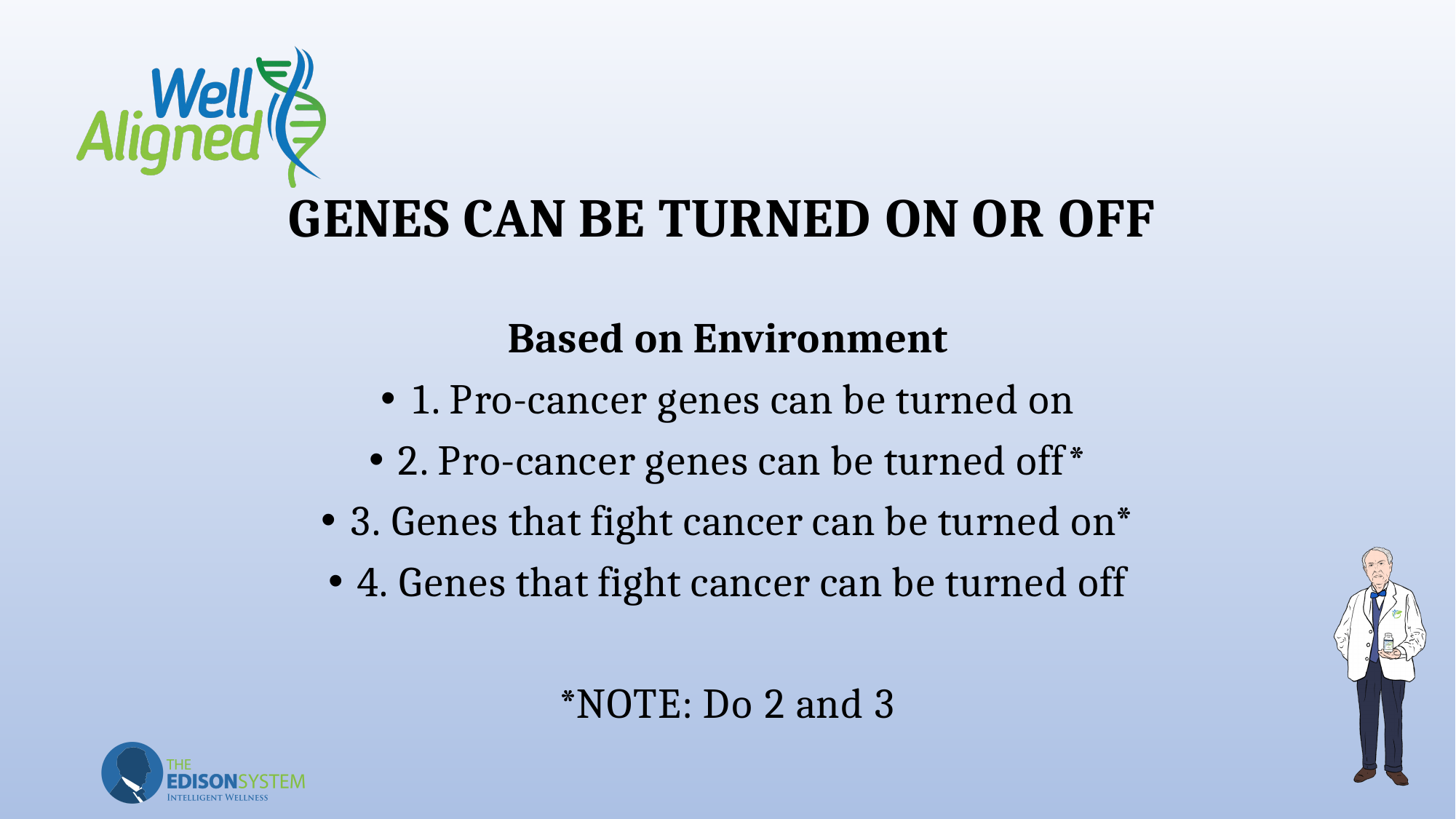

# GENES CAN BE TURNED ON OR OFF
Based on Environment
1. Pro-cancer genes can be turned on
2. Pro-cancer genes can be turned off*
3. Genes that fight cancer can be turned on*
4. Genes that fight cancer can be turned off

*NOTE: Do 2 and 3